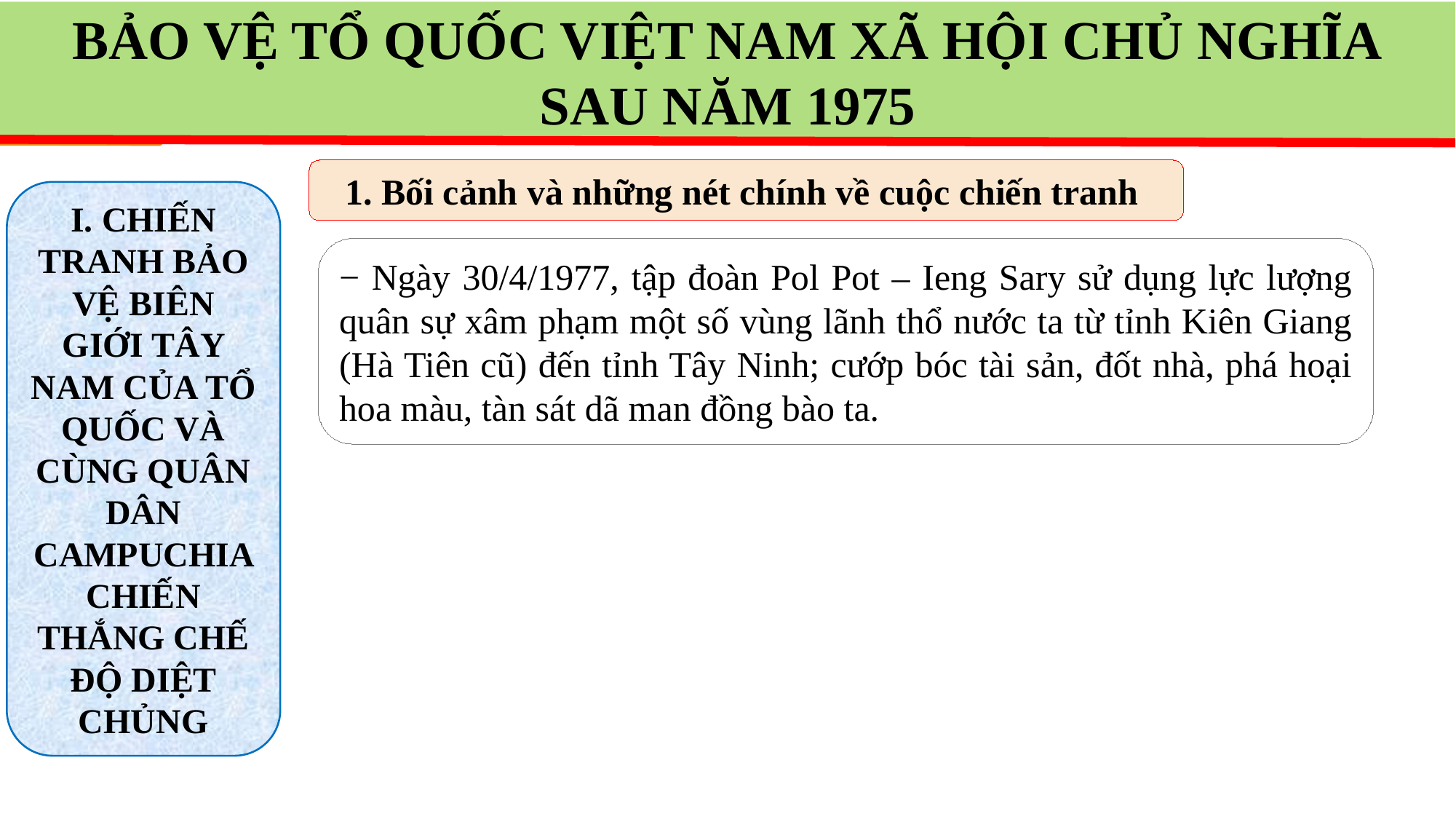

BẢO VỆ TỔ QUỐC VIỆT NAM XÃ HỘI CHỦ NGHĨA
SAU NĂM 1975
1. Bối cảnh và những nét chính về cuộc chiến tranh
I. CHIẾN TRANH BẢO VỆ BIÊN GIỚI TÂY NAM CỦA TỔ QUỐC VÀ CÙNG QUÂN DÂN CAMPUCHIA CHIẾN THẮNG CHẾ ĐỘ DIỆT CHỦNG
− Ngày 30/4/1977, tập đoàn Pol Pot – Ieng Sary sử dụng lực lượng quân sự xâm phạm một số vùng lãnh thổ nước ta từ tỉnh Kiên Giang (Hà Tiên cũ) đến tỉnh Tây Ninh; cướp bóc tài sản, đốt nhà, phá hoại hoa màu, tàn sát dã man đồng bào ta.